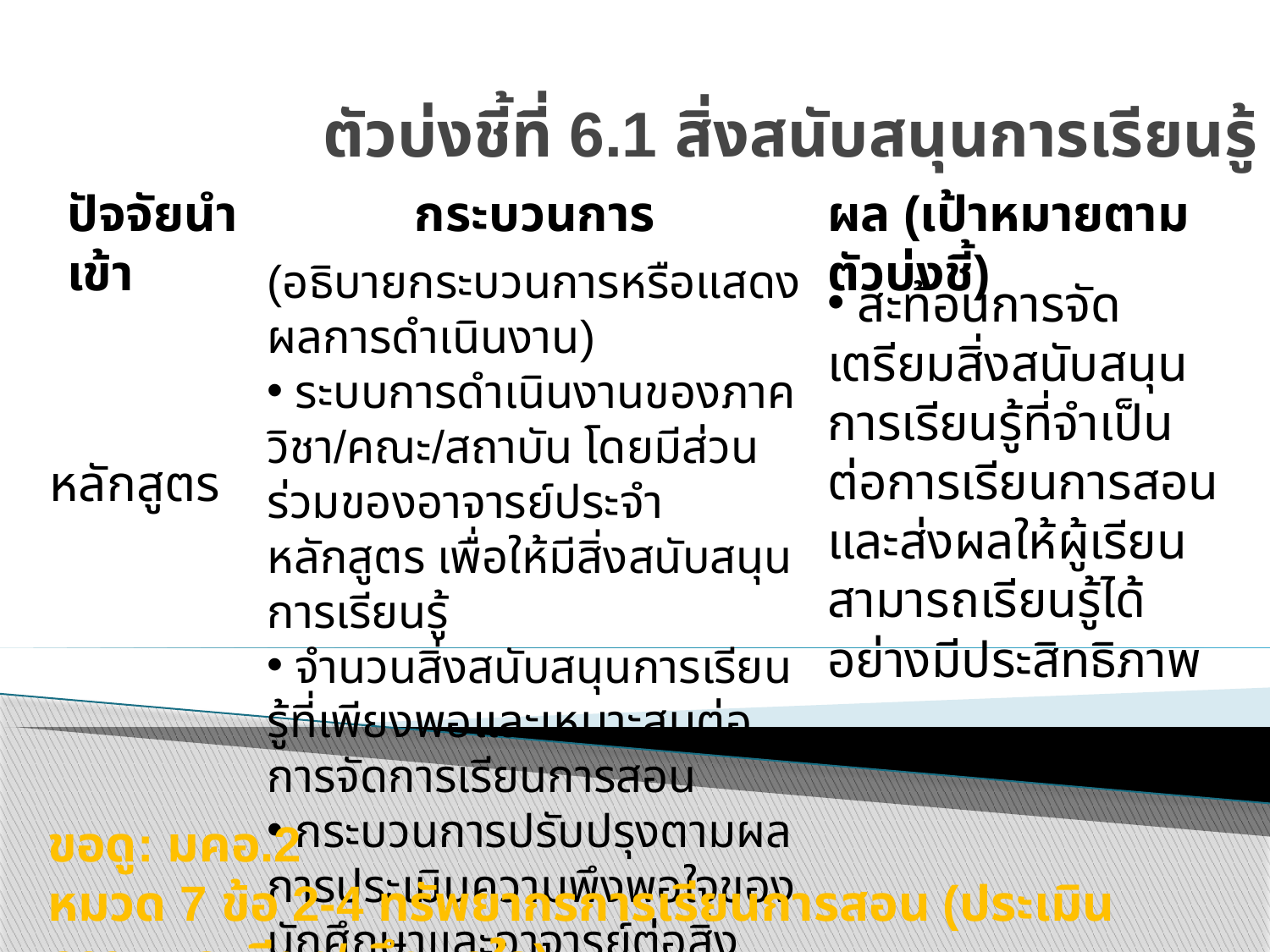

# ตัวบ่งชี้ที่ 6.1 สิ่งสนับสนุนการเรียนรู้
ปัจจัยนำเข้า
กระบวนการ
ผล (เป้าหมายตามตัวบ่งชี้)
(อธิบายกระบวนการหรือแสดงผลการดำเนินงาน)
 ระบบการดำเนินงานของภาควิชา/คณะ/สถาบัน โดยมีส่วนร่วมของอาจารย์ประจำหลักสูตร เพื่อให้มีสิ่งสนับสนุนการเรียนรู้
 จำนวนสิ่งสนับสนุนการเรียนรู้ที่เพียงพอและเหมาะสมต่อการจัดการเรียนการสอน
 กระบวนการปรับปรุงตามผลการประเมินความพึงพอใจของนักศึกษาและอาจารย์ต่อสิ่งสนับสนุนการเรียนรู้
 สะท้อนการจัดเตรียมสิ่งสนับสนุนการเรียนรู้ที่จำเป็นต่อการเรียนการสอนและส่งผลให้ผู้เรียนสามารถเรียนรู้ได้อย่างมีประสิทธิภาพ
หลักสูตร
ขอดู: มคอ.2
หมวด 7 ข้อ 2-4 ทรัพยากรการเรียนการสอน (ประเมินความพอเพียง/ พึงพอใจ)